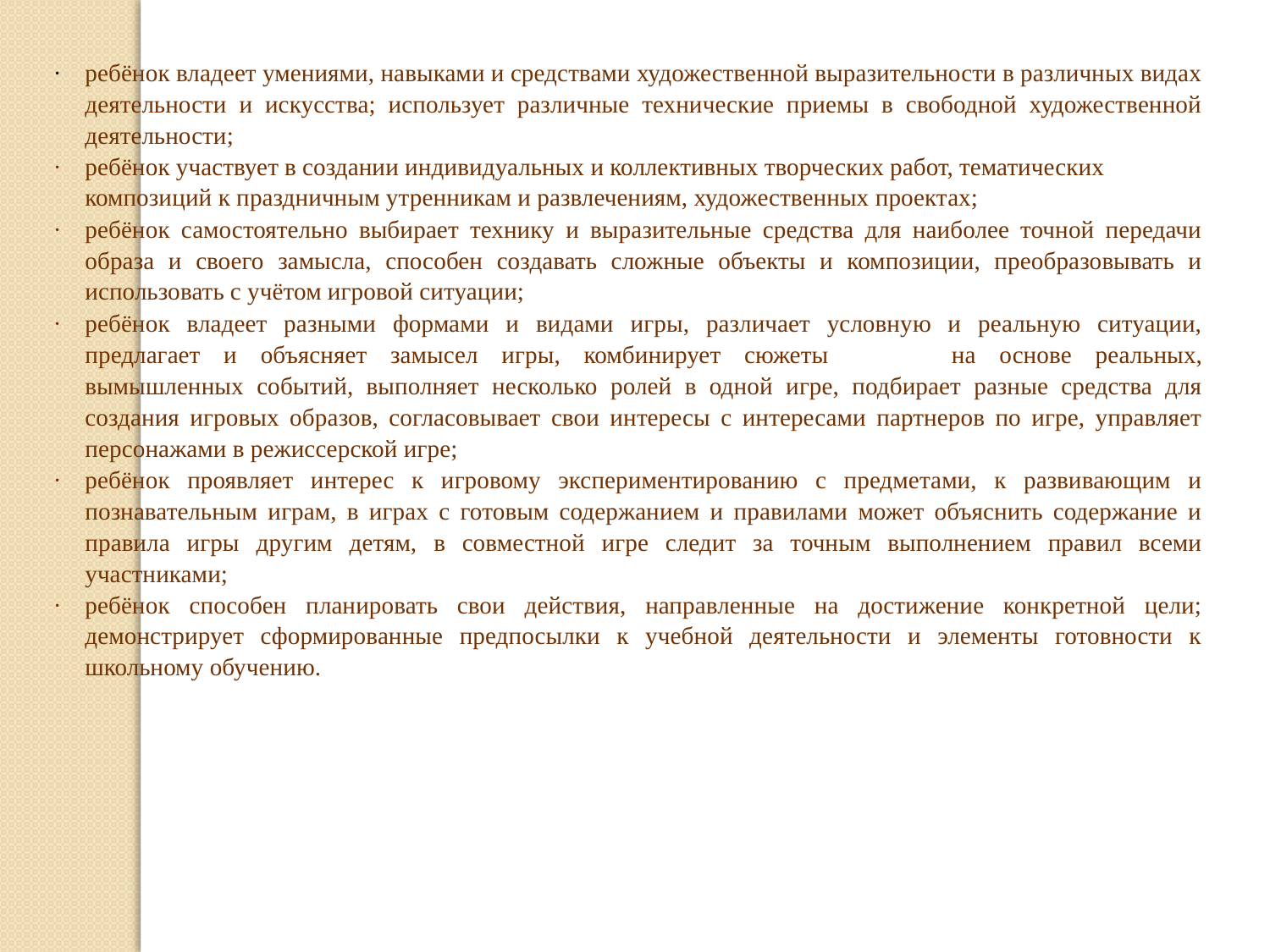

·	ребёнок владеет умениями, навыками и средствами художественной выразительности в различных видах деятельности и искусства; использует различные технические приемы в свободной художественной деятельности;
·	ребёнок участвует в создании индивидуальных и коллективных творческих работ, тематических композиций к праздничным утренникам и развлечениям, художественных проектах;
·	ребёнок самостоятельно выбирает технику и выразительные средства для наиболее точной передачи образа и своего замысла, способен создавать сложные объекты и композиции, преобразовывать и использовать с учётом игровой ситуации;
·	ребёнок владеет разными формами и видами игры, различает условную и реальную ситуации, предлагает и объясняет замысел игры, комбинирует сюжеты	на основе реальных, вымышленных событий, выполняет несколько ролей в одной игре, подбирает разные средства для создания игровых образов, согласовывает свои интересы с интересами партнеров по игре, управляет персонажами в режиссерской игре;
·	ребёнок проявляет интерес к игровому экспериментированию с предметами, к развивающим и познавательным играм, в играх с готовым содержанием и правилами может объяснить содержание и правила игры другим детям, в совместной игре следит за точным выполнением правил всеми участниками;
·	ребёнок способен планировать свои действия, направленные на достижение конкретной цели; демонстрирует сформированные предпосылки к учебной деятельности и элементы готовности к школьному обучению.